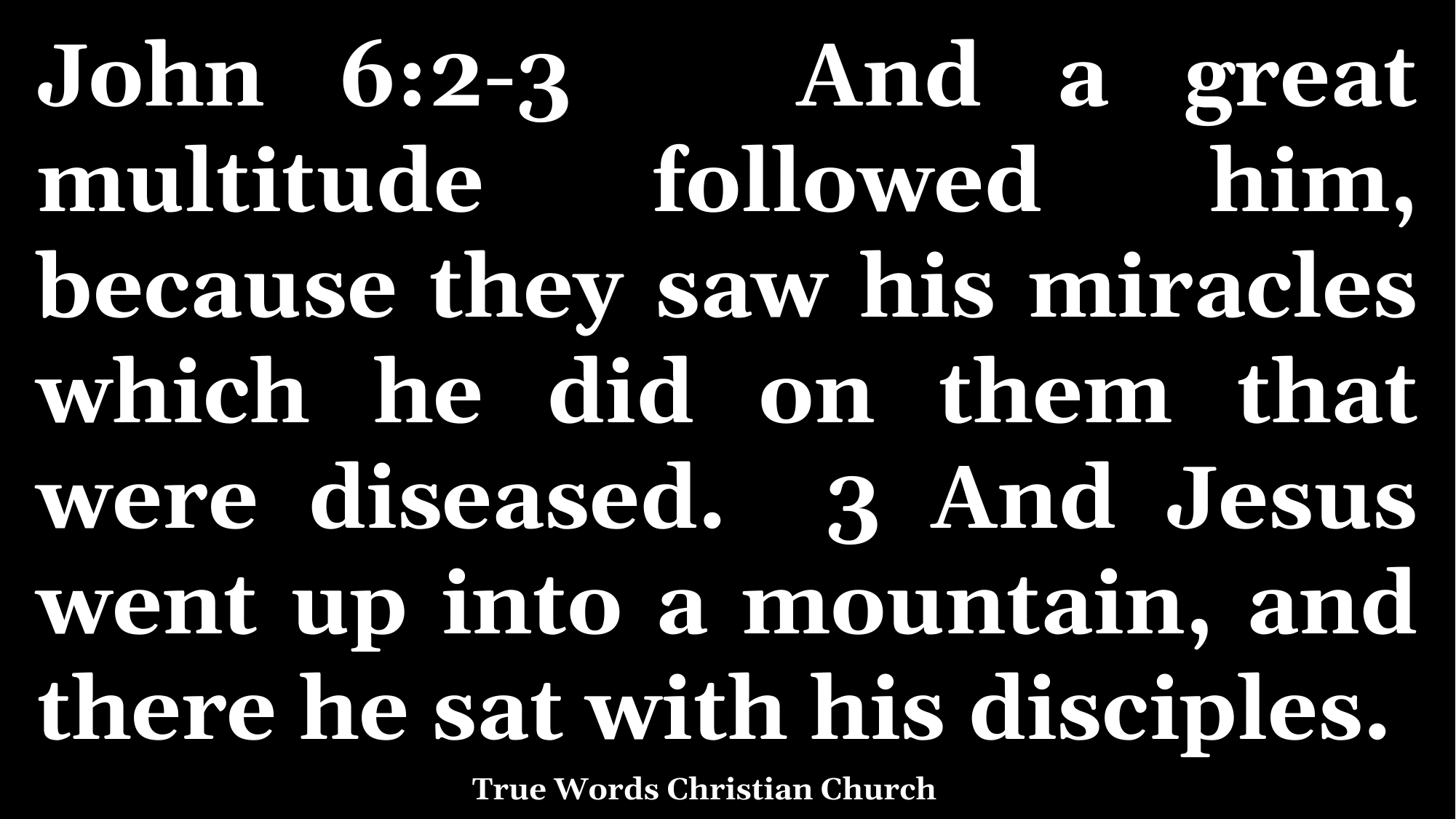

John 6:2-3   And a great multitude followed him, because they saw his miracles which he did on them that were diseased.  3 And Jesus went up into a mountain, and there he sat with his disciples.
True Words Christian Church